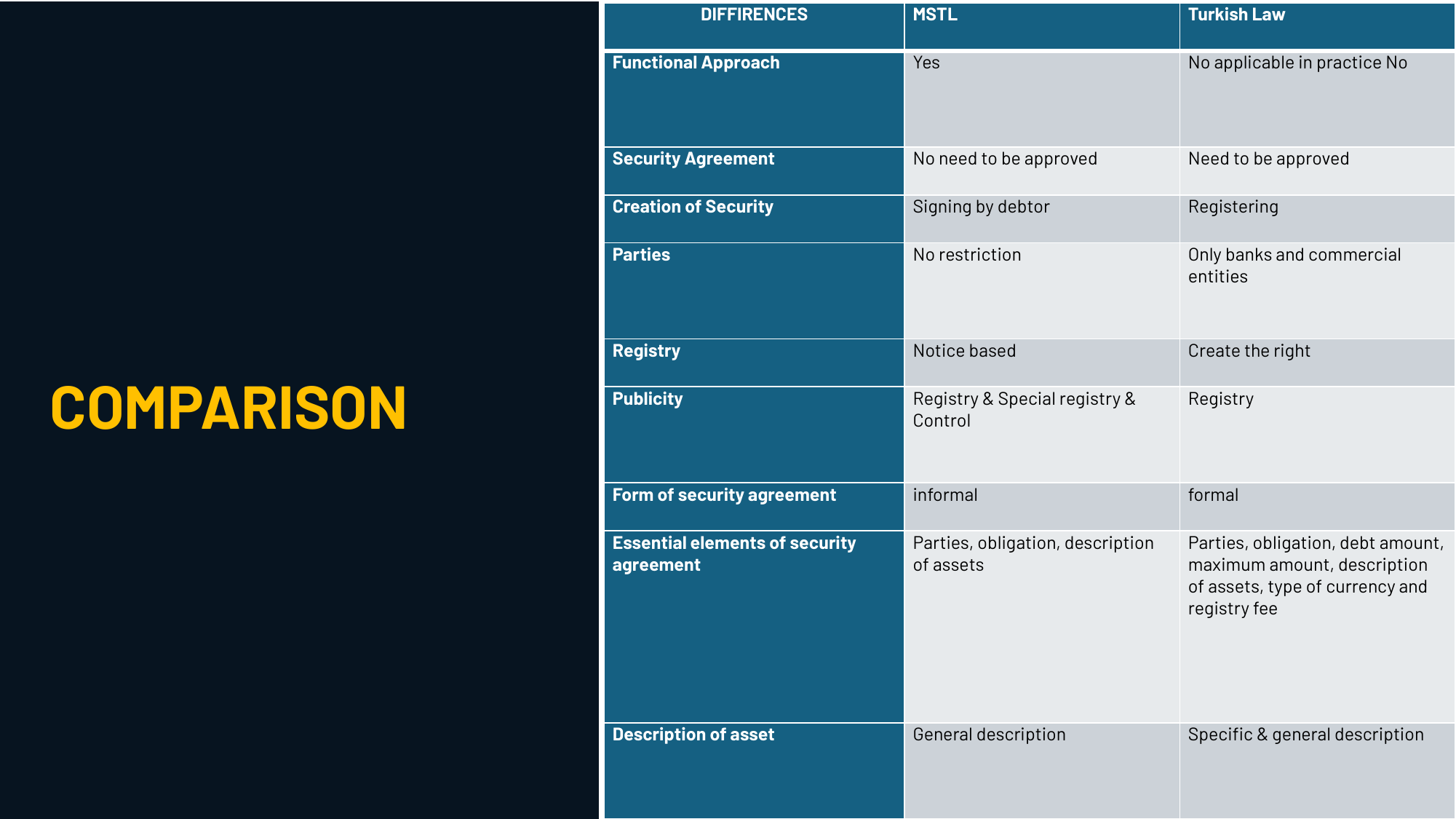

| DIFFIRENCES | MSTL | Turkish Law |
| --- | --- | --- |
| Functional Approach | Yes | No applicable in practice No |
| Security Agreement | No need to be approved | Need to be approved |
| Creation of Security | Signing by debtor | Registering |
| Parties | No restriction | Only banks and commercial entities |
| Registry | Notice based | Create the right |
| Publicity | Registry & Special registry & Control | Registry |
| Form of security agreement | informal | formal |
| Essential elements of security agreement | Parties, obligation, description of assets | Parties, obligation, debt amount, maximum amount, description of assets, type of currency and registry fee |
| Description of asset | General description | Specific & general description |

# COMPARISON